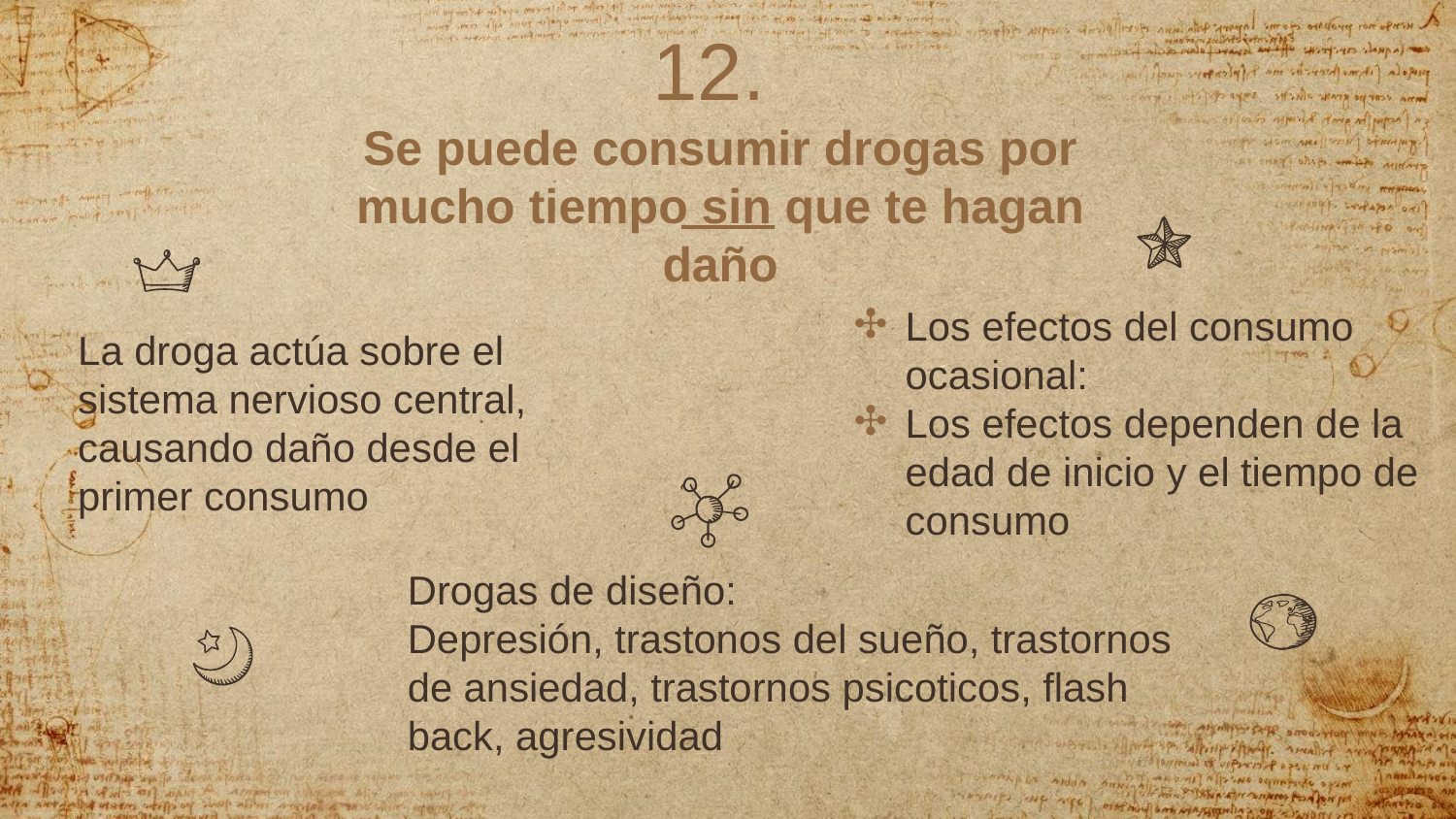

# 12. Se puede consumir drogas por mucho tiempo sin que te hagan daño

Los efectos del consumo ocasional:
Los efectos dependen de la edad de inicio y el tiempo de consumo
La droga actúa sobre el sistema nervioso central, causando daño desde el primer consumo

Drogas de diseño:
Depresión, trastonos del sueño, trastornos de ansiedad, trastornos psicoticos, flash back, agresividad